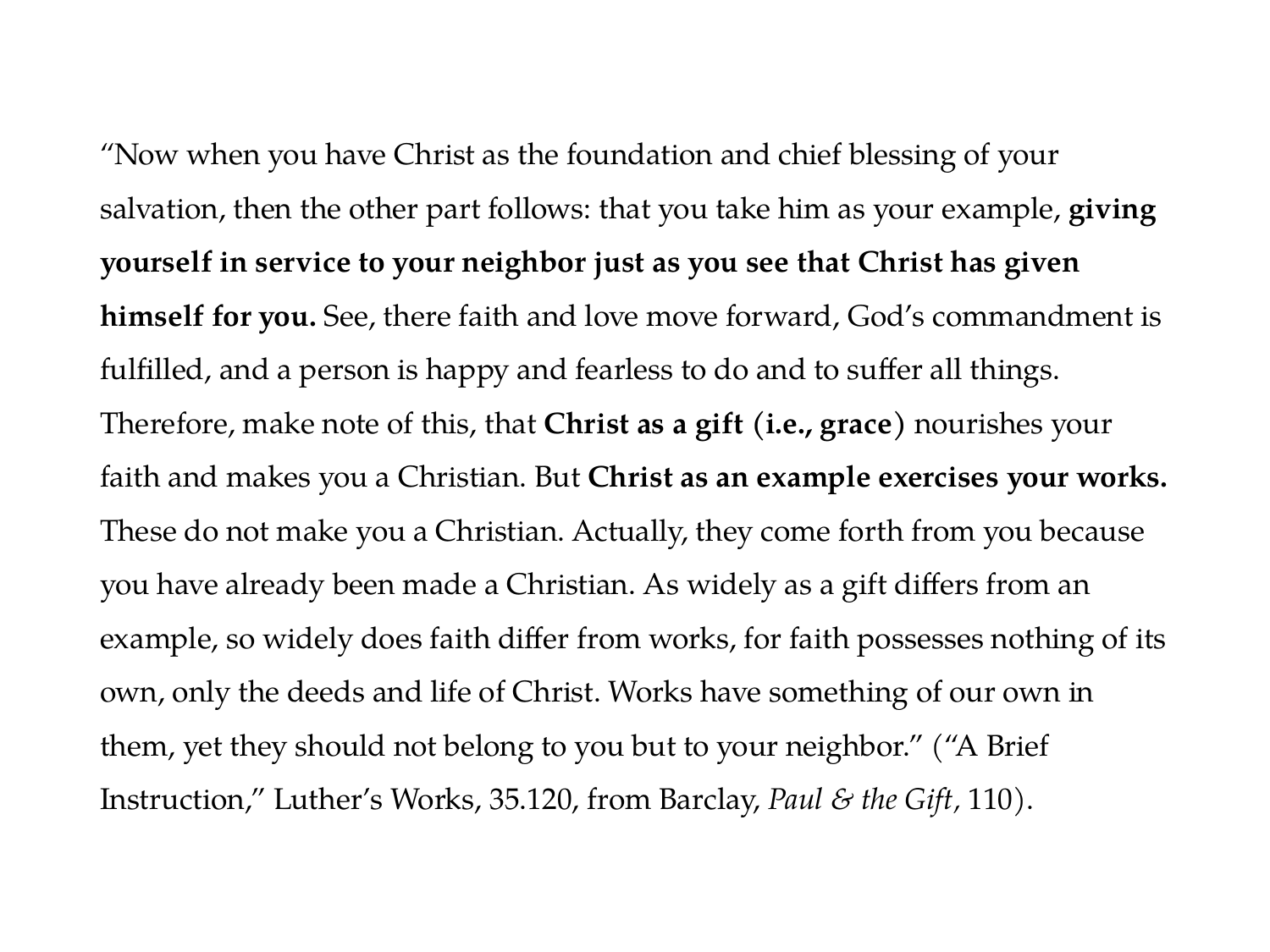

#
“Now when you have Christ as the foundation and chief blessing of your salvation, then the other part follows: that you take him as your example, giving yourself in service to your neighbor just as you see that Christ has given himself for you. See, there faith and love move forward, God’s commandment is fulfilled, and a person is happy and fearless to do and to suffer all things. Therefore, make note of this, that Christ as a gift (i.e., grace) nourishes your faith and makes you a Christian. But Christ as an example exercises your works. These do not make you a Christian. Actually, they come forth from you because you have already been made a Christian. As widely as a gift differs from an example, so widely does faith differ from works, for faith possesses nothing of its own, only the deeds and life of Christ. Works have something of our own in them, yet they should not belong to you but to your neighbor.” (“A Brief Instruction,” Luther’s Works, 35.120, from Barclay, Paul & the Gift, 110).